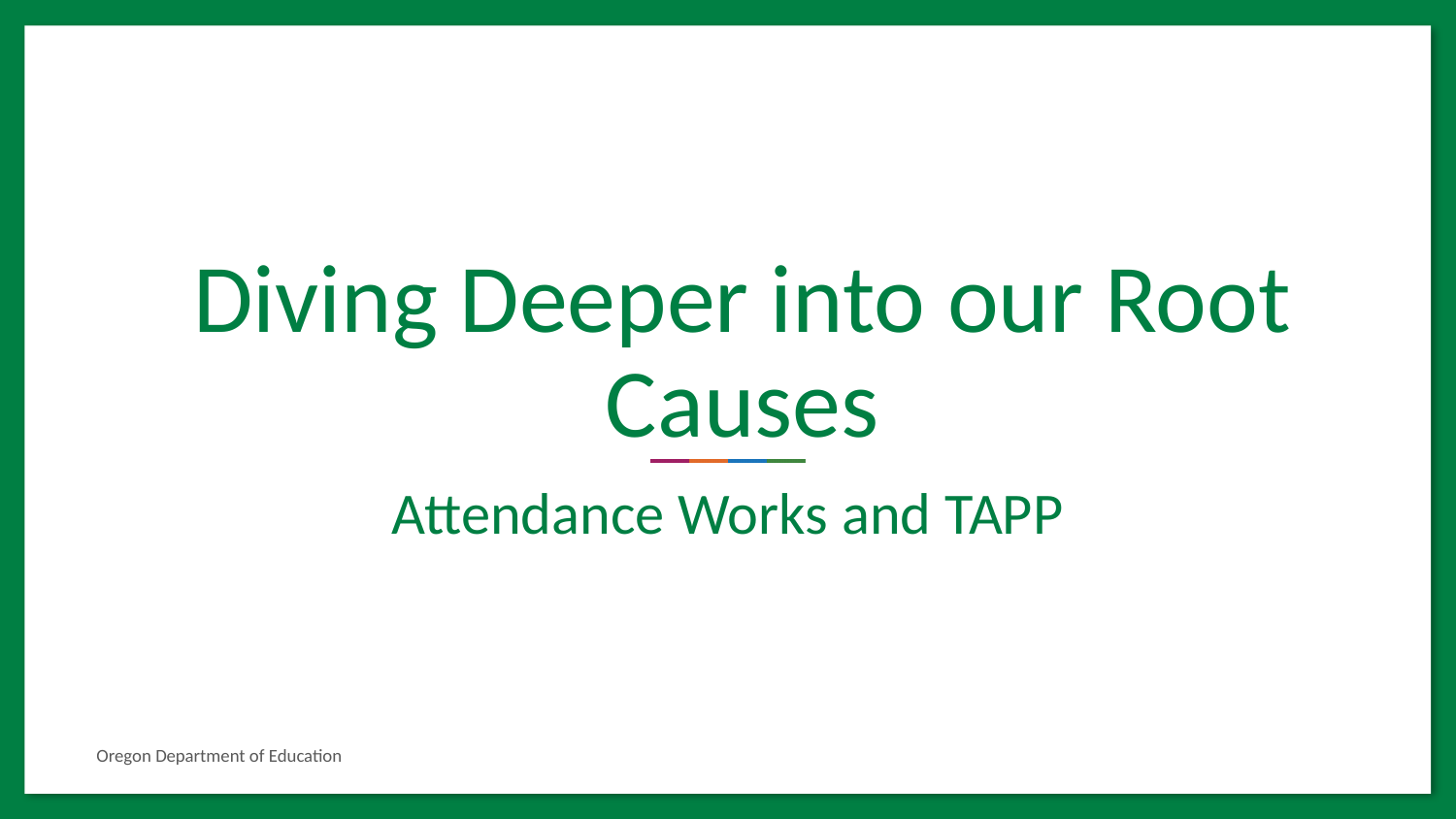

# Diving Deeper into our Root Causes
Attendance Works and TAPP